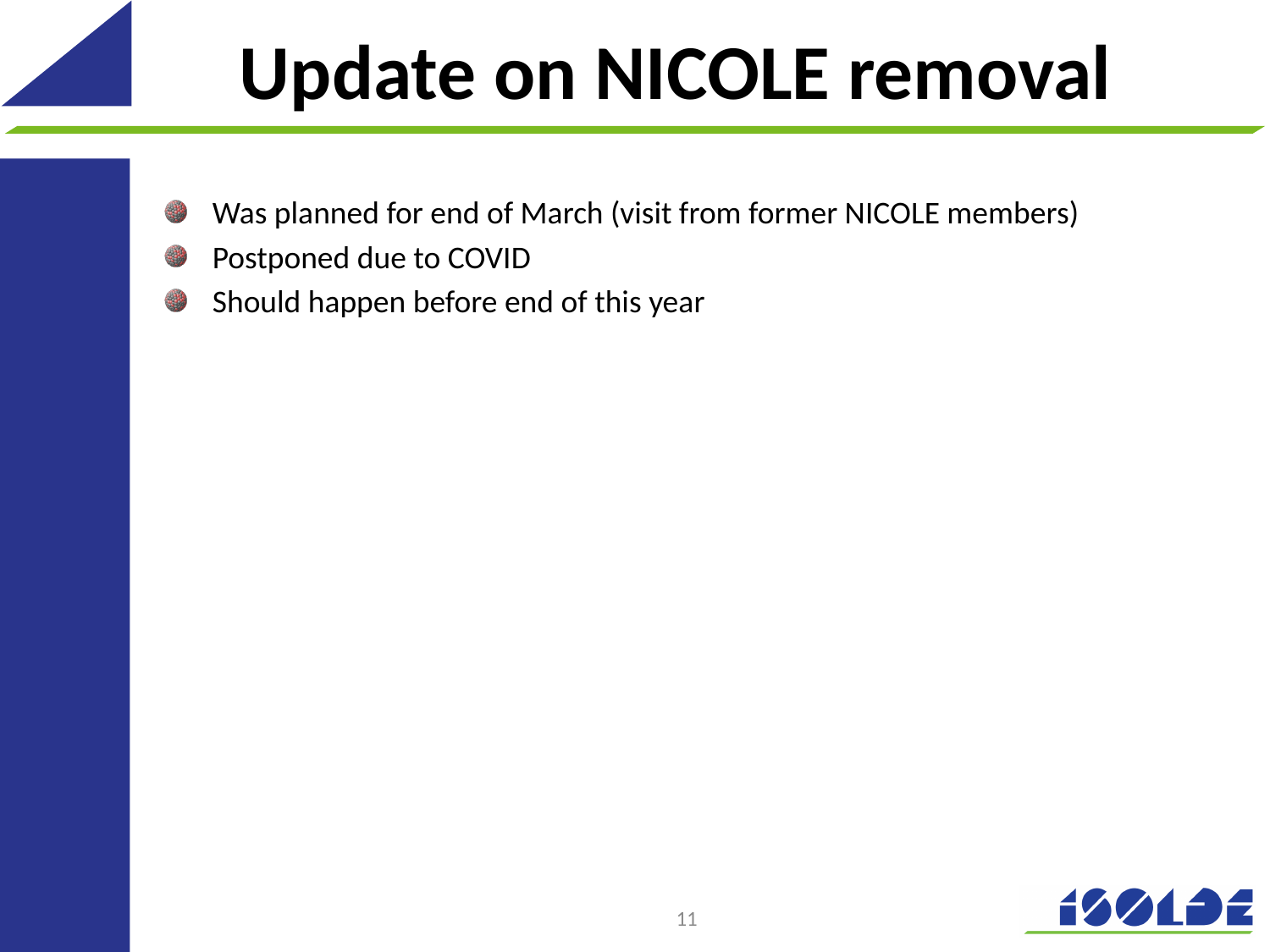

# Update on NICOLE removal
Was planned for end of March (visit from former NICOLE members)
Postponed due to COVID
Should happen before end of this year
11